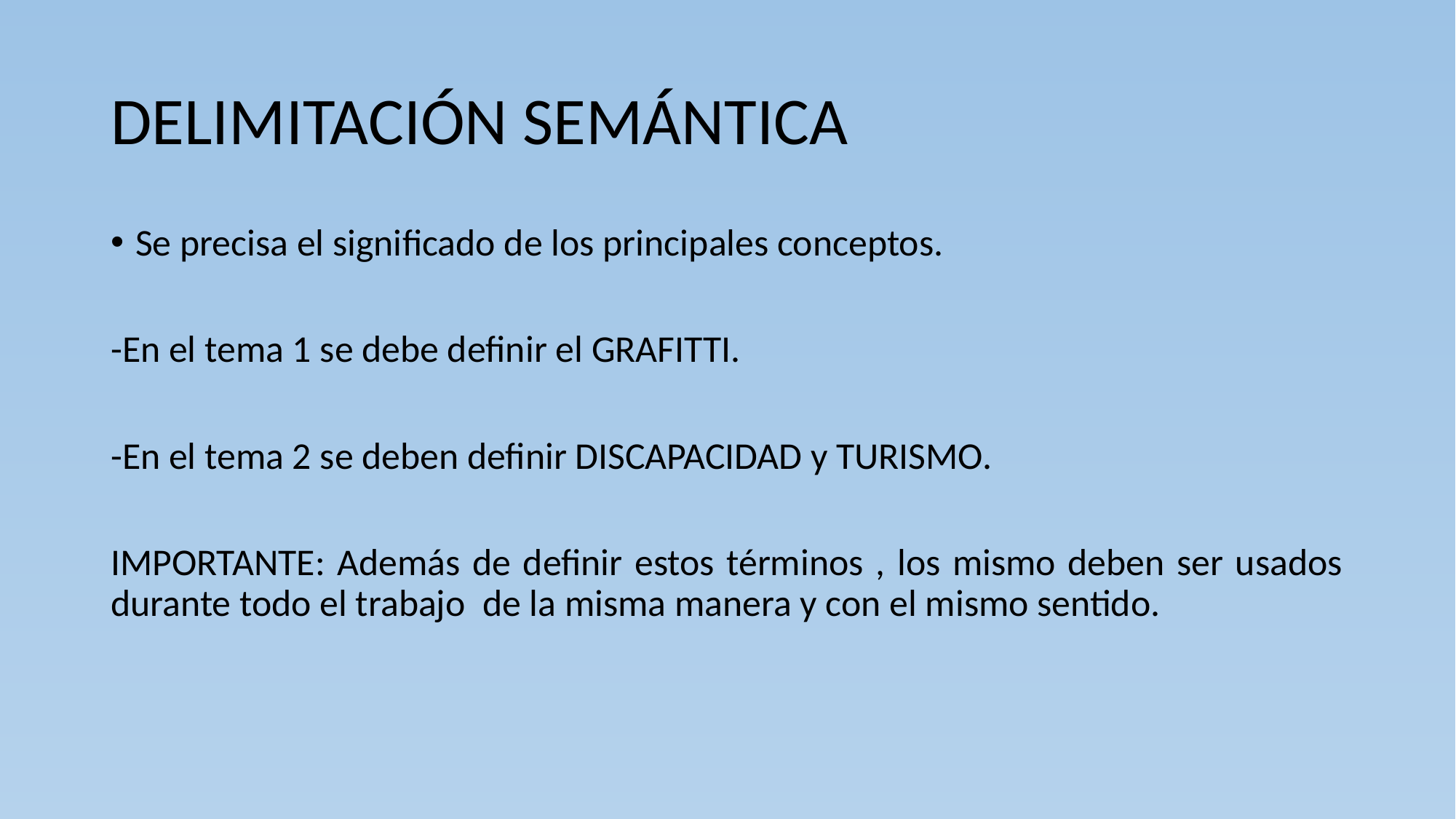

# DELIMITACIÓN SEMÁNTICA
Se precisa el significado de los principales conceptos.

-En el tema 1 se debe definir el GRAFITTI.

-En el tema 2 se deben definir DISCAPACIDAD y TURISMO.

IMPORTANTE: Además de definir estos términos , los mismo deben ser usados durante todo el trabajo  de la misma manera y con el mismo sentido.